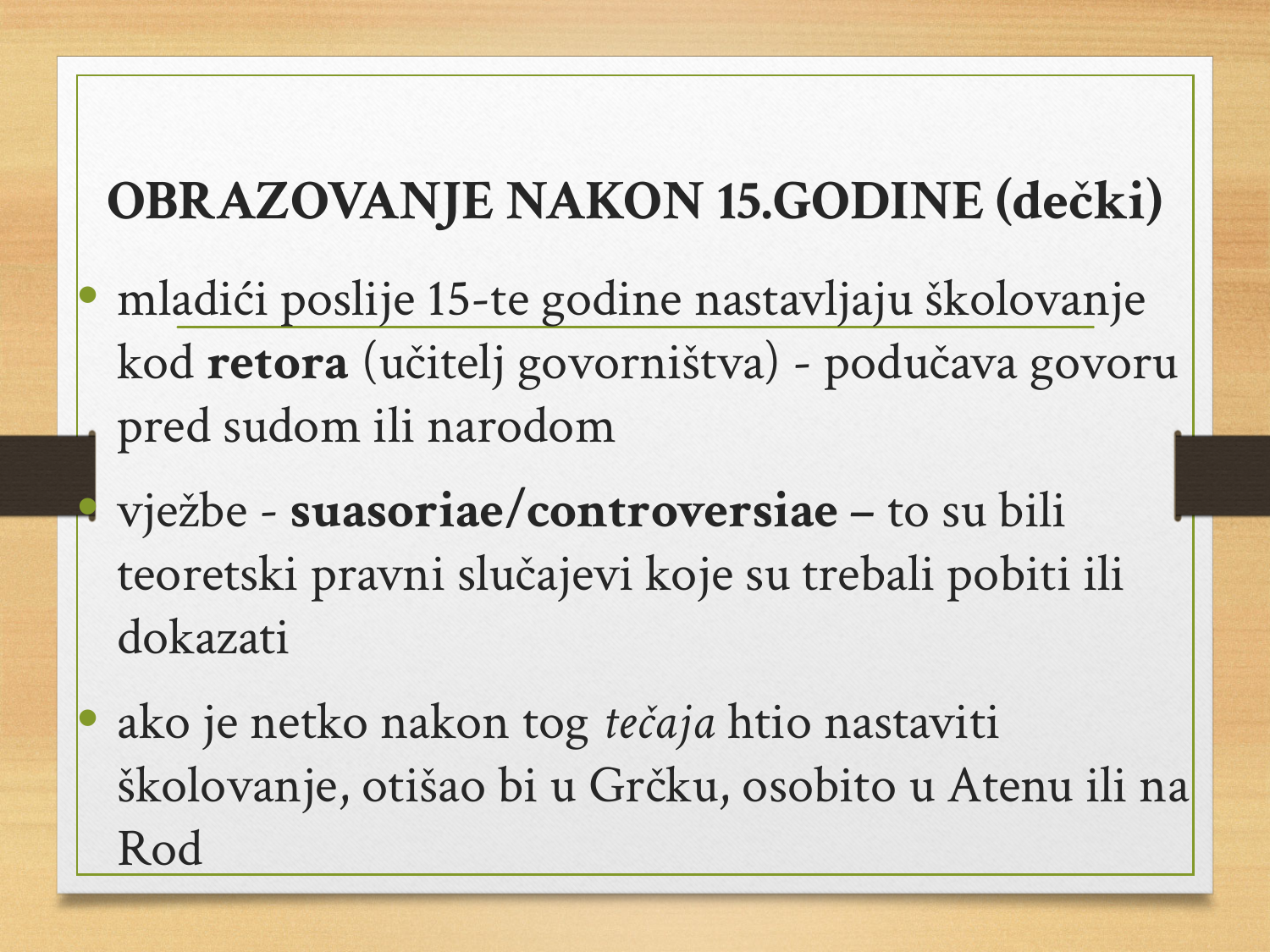

# OBRAZOVANJE NAKON 15.GODINE (dečki)
mladići poslije 15-te godine nastavljaju školovanje kod retora (učitelj govorništva) - podučava govoru pred sudom ili narodom
vježbe - suasoriae/controversiae – to su bili teoretski pravni slučajevi koje su trebali pobiti ili dokazati
ako je netko nakon tog tečaja htio nastaviti školovanje, otišao bi u Grčku, osobito u Atenu ili na Rod